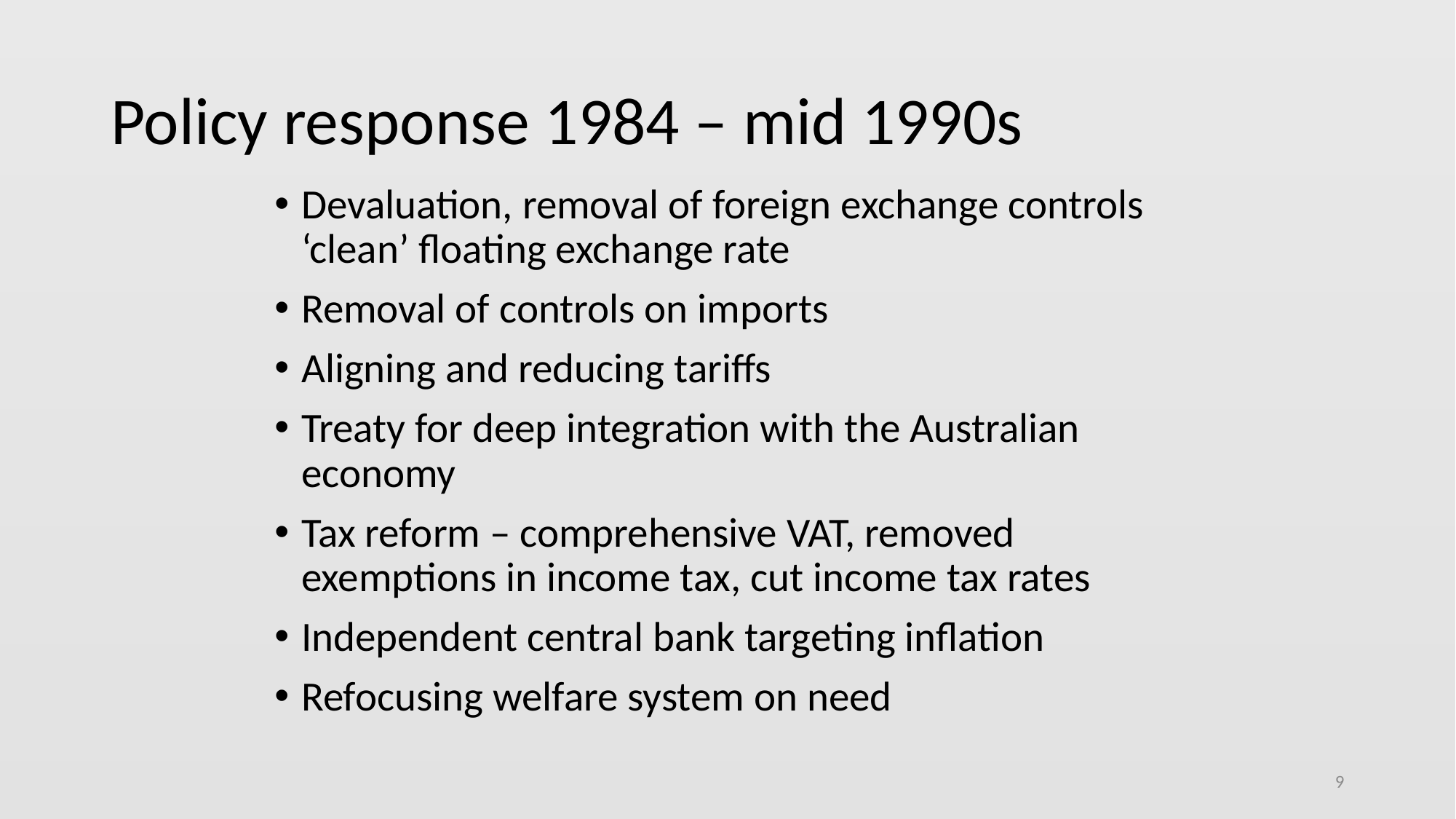

# Policy response 1984 – mid 1990s
Devaluation, removal of foreign exchange controls ‘clean’ floating exchange rate
Removal of controls on imports
Aligning and reducing tariffs
Treaty for deep integration with the Australian economy
Tax reform – comprehensive VAT, removed exemptions in income tax, cut income tax rates
Independent central bank targeting inflation
Refocusing welfare system on need

9